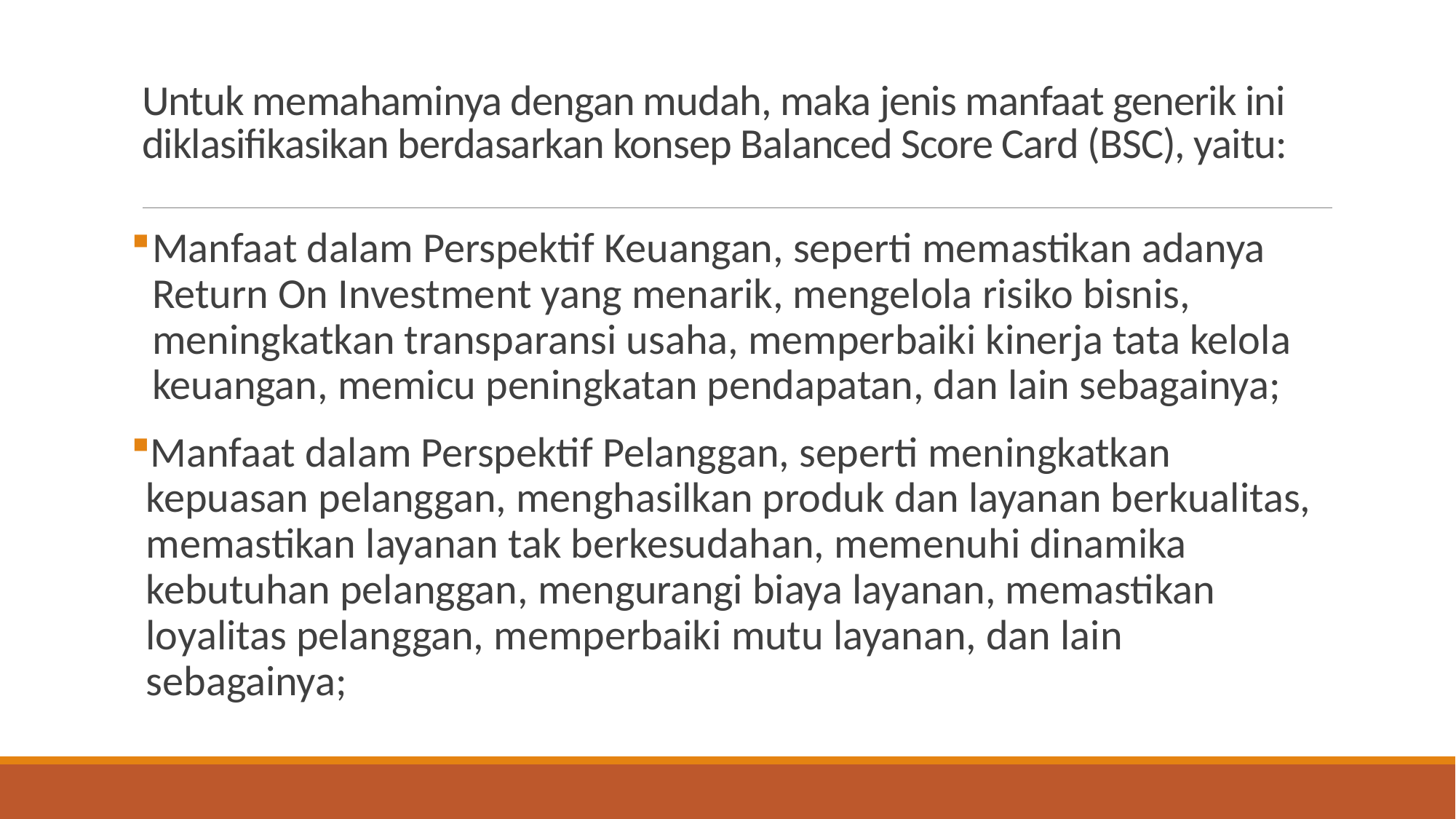

# Untuk memahaminya dengan mudah, maka jenis manfaat generik ini diklasifikasikan berdasarkan konsep Balanced Score Card (BSC), yaitu:
Manfaat dalam Perspektif Keuangan, seperti memastikan adanya Return On Investment yang menarik, mengelola risiko bisnis, meningkatkan transparansi usaha, memperbaiki kinerja tata kelola keuangan, memicu peningkatan pendapatan, dan lain sebagainya;
Manfaat dalam Perspektif Pelanggan, seperti meningkatkan kepuasan pelanggan, menghasilkan produk dan layanan berkualitas, memastikan layanan tak berkesudahan, memenuhi dinamika kebutuhan pelanggan, mengurangi biaya layanan, memastikan loyalitas pelanggan, memperbaiki mutu layanan, dan lain sebagainya;